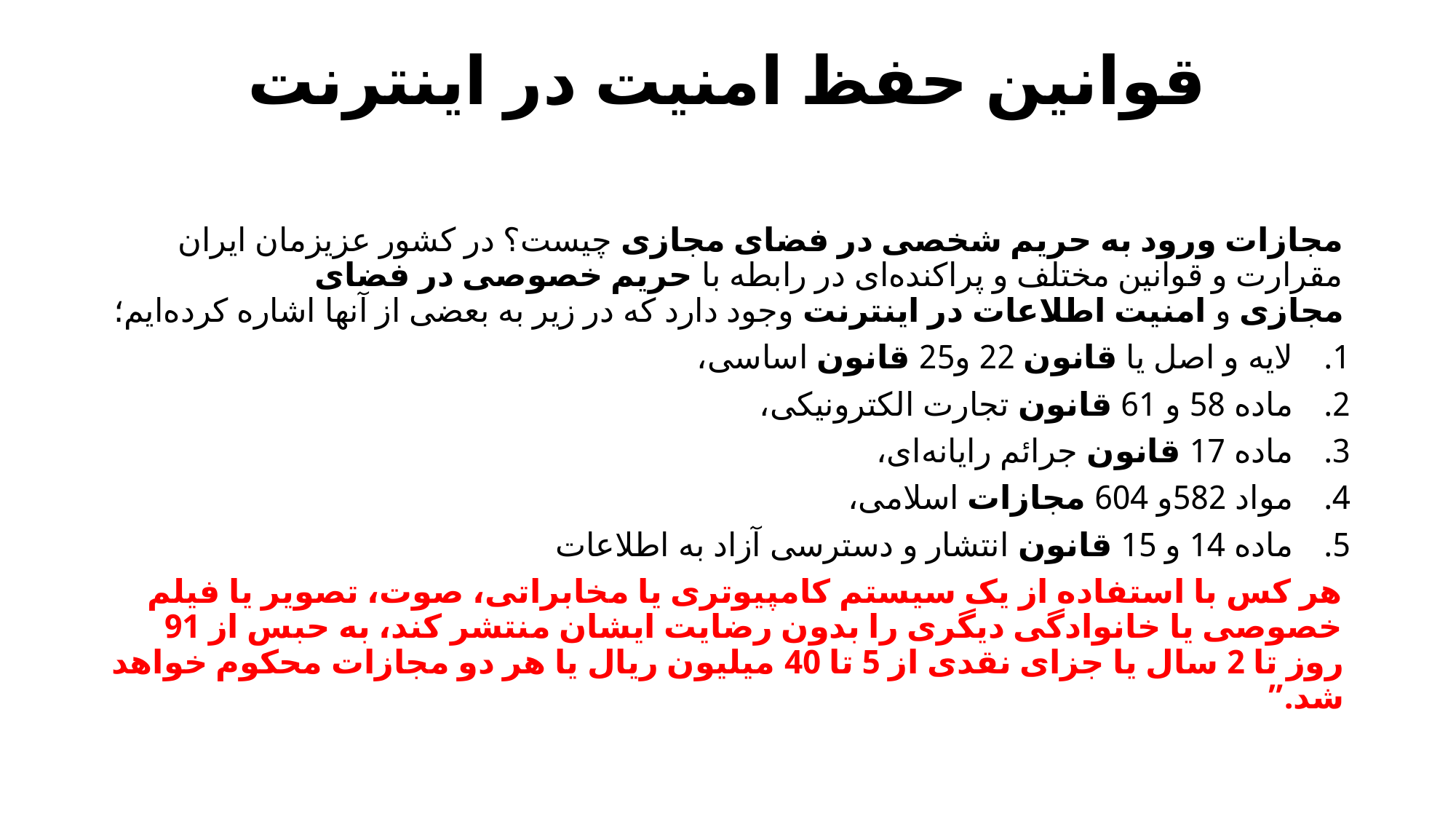

# قوانین حفظ امنیت در اینترنت
مجازات ورود به حریم شخصی در فضای مجازی چیست؟ در کشور عزیزمان ایران مقرارت و قوانین مختلف و پراکنده‌ای در رابطه با حریم خصوصی در فضای مجازی و امنیت اطلاعات در اینترنت وجود دارد که در زیر به بعضی از آنها اشاره کرده‌ایم؛
لایه و اصل یا قانون 22 و25 قانون اساسی،
ماده 58 و 61 قانون تجارت الکترونیکی،
ماده 17 قانون جرائم رایانه‌ای،
مواد 582و 604 مجازات اسلامی،
ماده 14 و 15 قانون انتشار و دسترسی آزاد به اطلاعات
هر کس با استفاده از یک سیستم کامپیوتری یا مخابراتی، صوت، تصویر یا فیلم خصوصی یا خانوادگی دیگری را بدون رضایت ایشان منتشر کند، به حبس از 91 روز تا 2 سال یا جزای نقدی از 5 تا 40 میلیون ریال یا هر دو مجازات محکوم خواهد شد.”